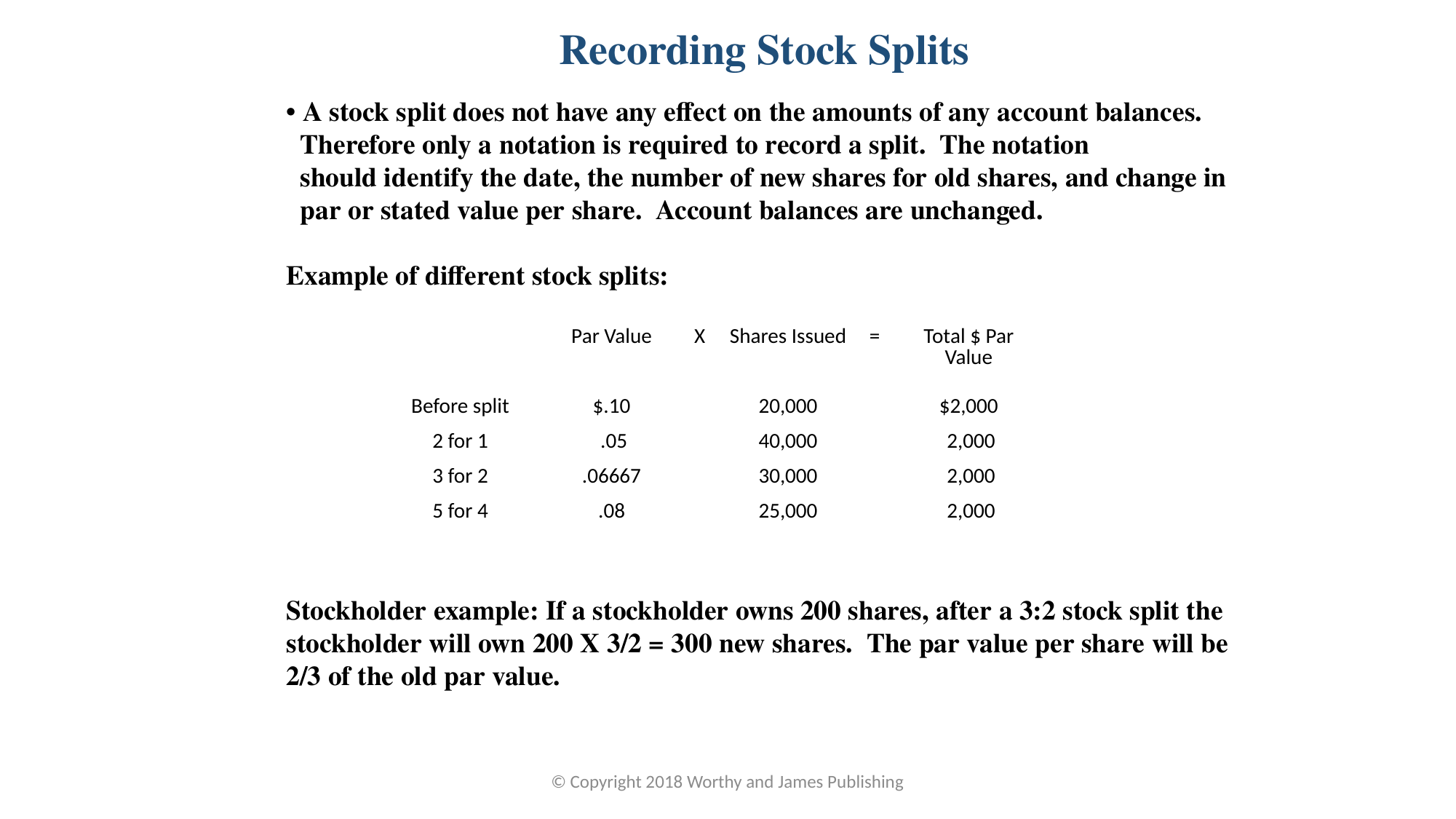

Recording Stock Splits
• A stock split does not have any effect on the amounts of any account balances.
  Therefore only a notation is required to record a split.  The notation
  should identify the date, the number of new shares for old shares, and change in
  par or stated value per share.  Account balances are unchanged.

Example of different stock splits:
|  | Par Value | X | Shares Issued | = | Total $ Par Value |
| --- | --- | --- | --- | --- | --- |
| Before split | $.10 |  | 20,000 |  | $2,000 |
| 2 for 1 | .05 |  | 40,000 |  | 2,000 |
| 3 for 2 | .06667 |  | 30,000 |  | 2,000 |
| 5 for 4 | .08 |  | 25,000 |  | 2,000 |

Stockholder example: If a stockholder owns 200 shares, after a 3:2 stock split the stockholder will own 200 X 3/2 = 300 new shares.  The par value per share will be 2/3 of the old par value.

© Copyright 2018 Worthy and James Publishing